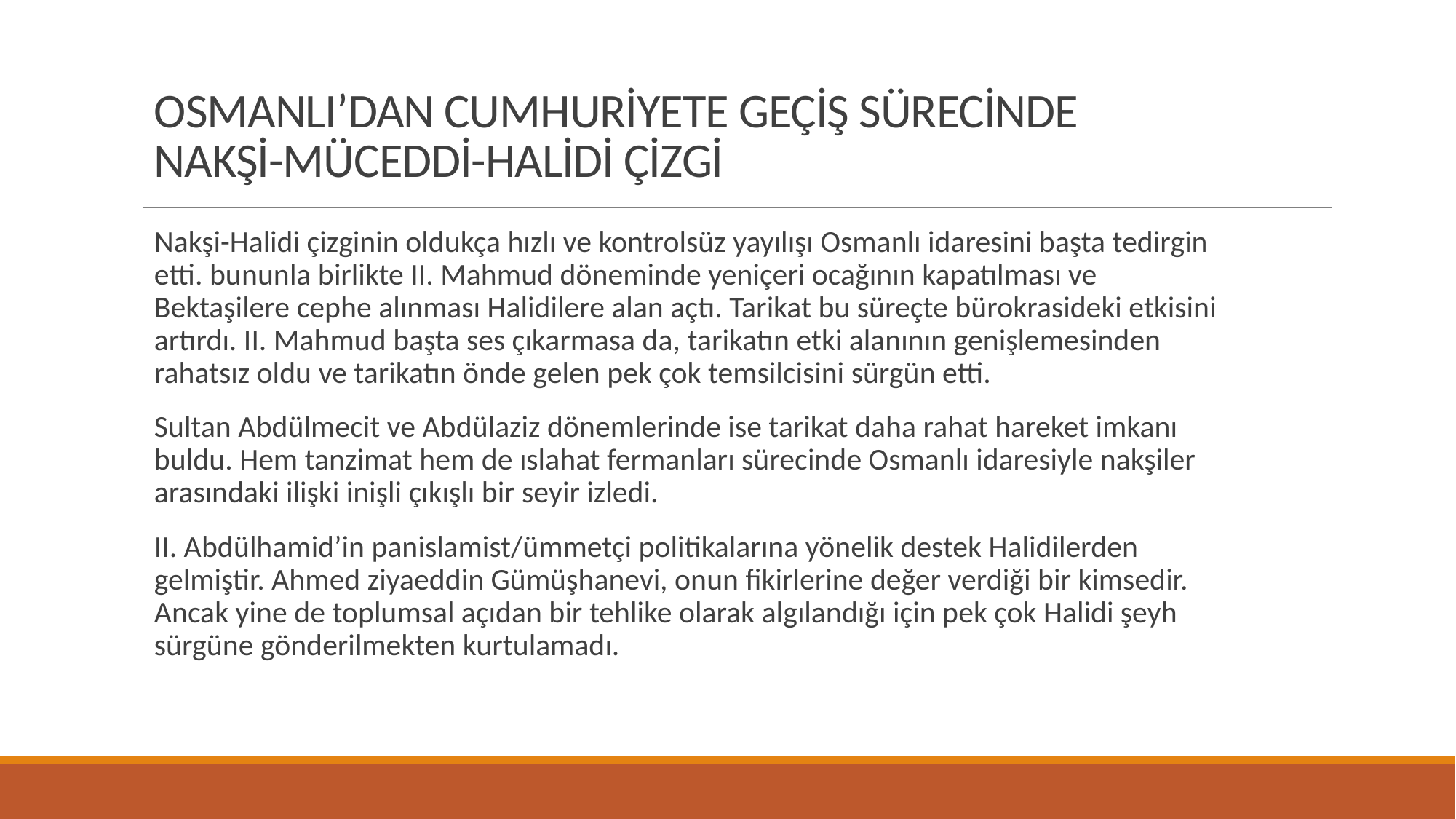

# OSMANLI’DAN CUMHURİYETE GEÇİŞ SÜRECİNDE NAKŞİ-MÜCEDDİ-HALİDİ ÇİZGİ
Nakşi-Halidi çizginin oldukça hızlı ve kontrolsüz yayılışı Osmanlı idaresini başta tedirgin etti. bununla birlikte II. Mahmud döneminde yeniçeri ocağının kapatılması ve Bektaşilere cephe alınması Halidilere alan açtı. Tarikat bu süreçte bürokrasideki etkisini artırdı. II. Mahmud başta ses çıkarmasa da, tarikatın etki alanının genişlemesinden rahatsız oldu ve tarikatın önde gelen pek çok temsilcisini sürgün etti.
Sultan Abdülmecit ve Abdülaziz dönemlerinde ise tarikat daha rahat hareket imkanı buldu. Hem tanzimat hem de ıslahat fermanları sürecinde Osmanlı idaresiyle nakşiler arasındaki ilişki inişli çıkışlı bir seyir izledi.
II. Abdülhamid’in panislamist/ümmetçi politikalarına yönelik destek Halidilerden gelmiştir. Ahmed ziyaeddin Gümüşhanevi, onun fikirlerine değer verdiği bir kimsedir. Ancak yine de toplumsal açıdan bir tehlike olarak algılandığı için pek çok Halidi şeyh sürgüne gönderilmekten kurtulamadı.